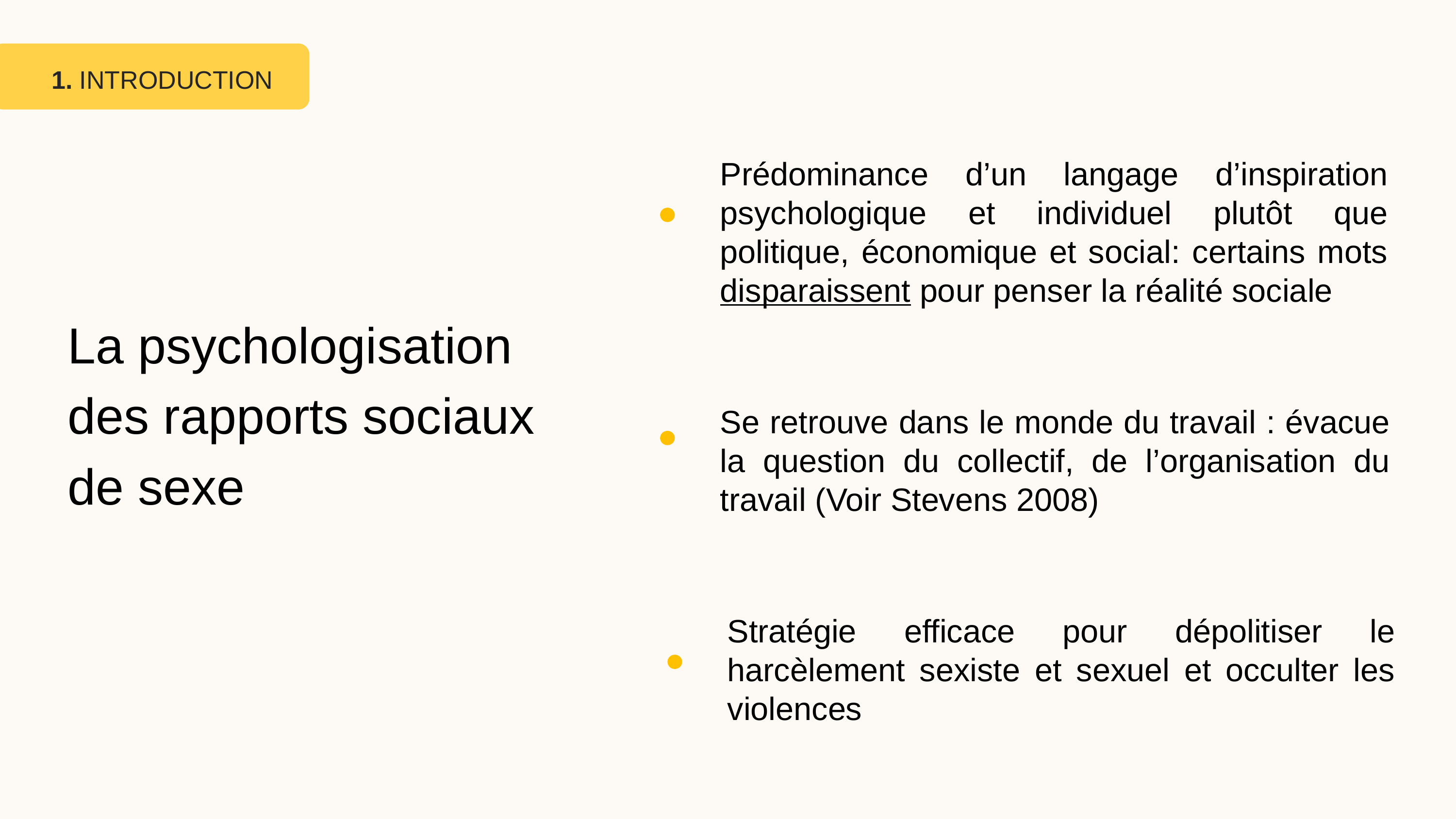

1. INTRODUCTION
Prédominance d’un langage d’inspiration psychologique et individuel plutôt que politique, économique et social: certains mots disparaissent pour penser la réalité sociale

La psychologisation des rapports sociaux de sexe
Se retrouve dans le monde du travail : évacue la question du collectif, de l’organisation du travail (Voir Stevens 2008)

Stratégie efficace pour dépolitiser le harcèlement sexiste et sexuel et occulter les violences